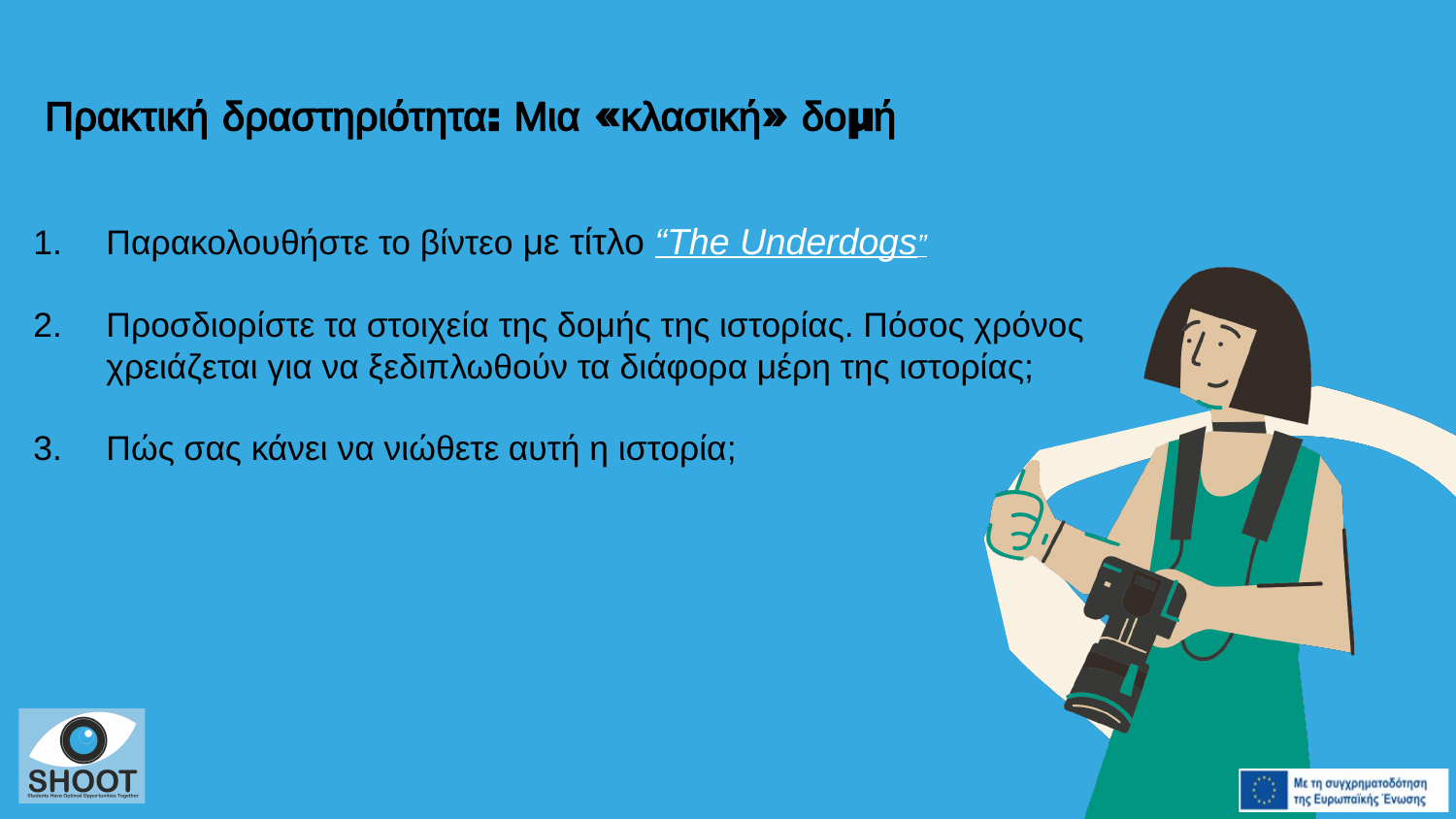

Πρακτική δραστηριότητα: Μια «κλασική» δομή
Παρακολουθήστε το βίντεο με τίτλο “The Underdogs”

Προσδιορίστε τα στοιχεία της δομής της ιστορίας. Πόσος χρόνος χρειάζεται για να ξεδιπλωθούν τα διάφορα μέρη της ιστορίας;

Πώς σας κάνει να νιώθετε αυτή η ιστορία;